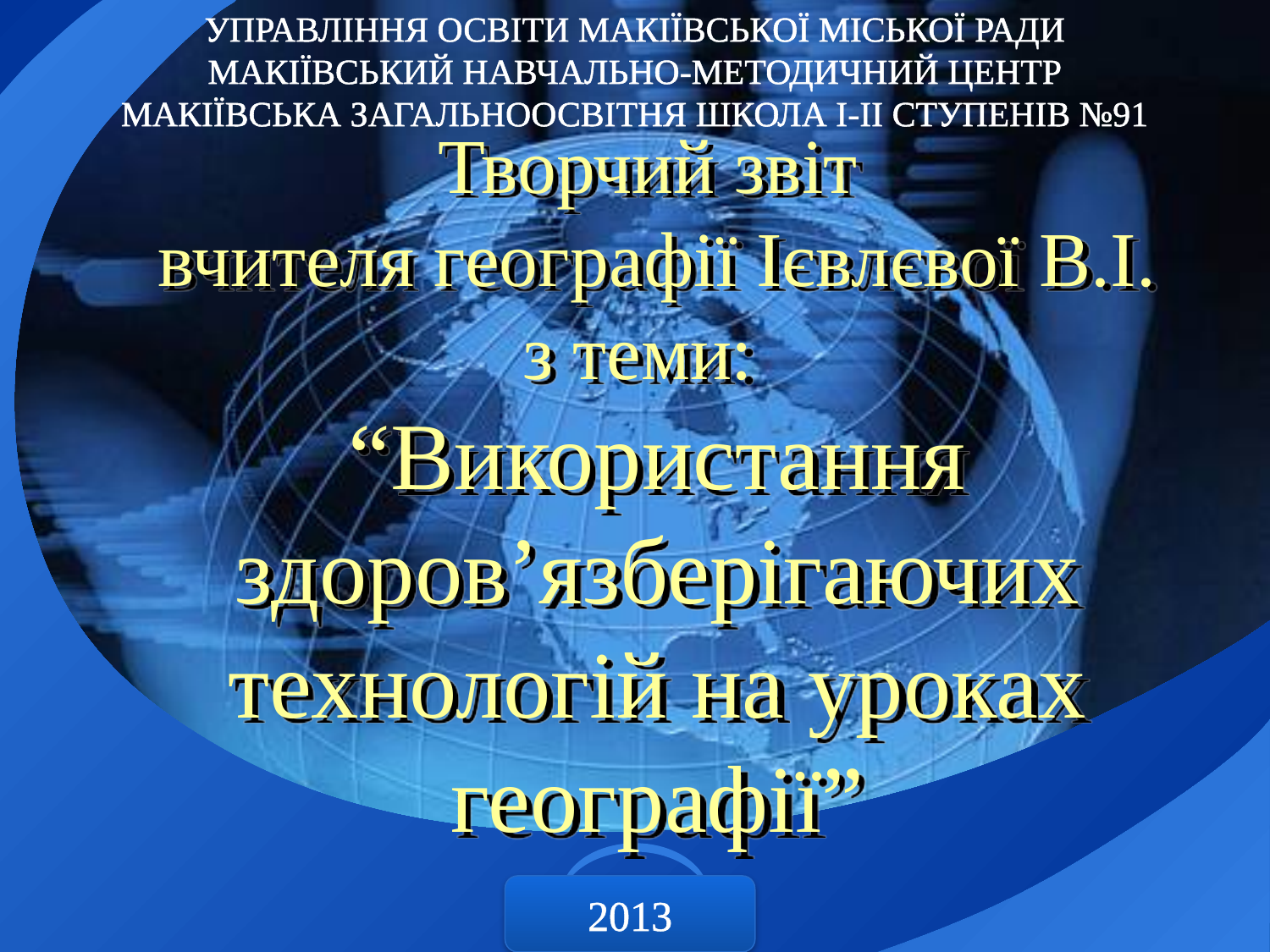

УПРАВЛІННЯ ОСВІТИ МАКІЇВСЬКОЇ МІСЬКОЇ РАДИ
МАКІЇВСЬКИЙ НАВЧАЛЬНО-МЕТОДИЧНИЙ ЦЕНТР
МАКІЇВСЬКА ЗАГАЛЬНООСВІТНЯ ШКОЛА І-ІІ СТУПЕНІВ №91

# Творчий звіт вчителя географії Ієвлєвої В.І. з теми: “Використання здоров’язберігаючих технологій на уроках географії”
2013